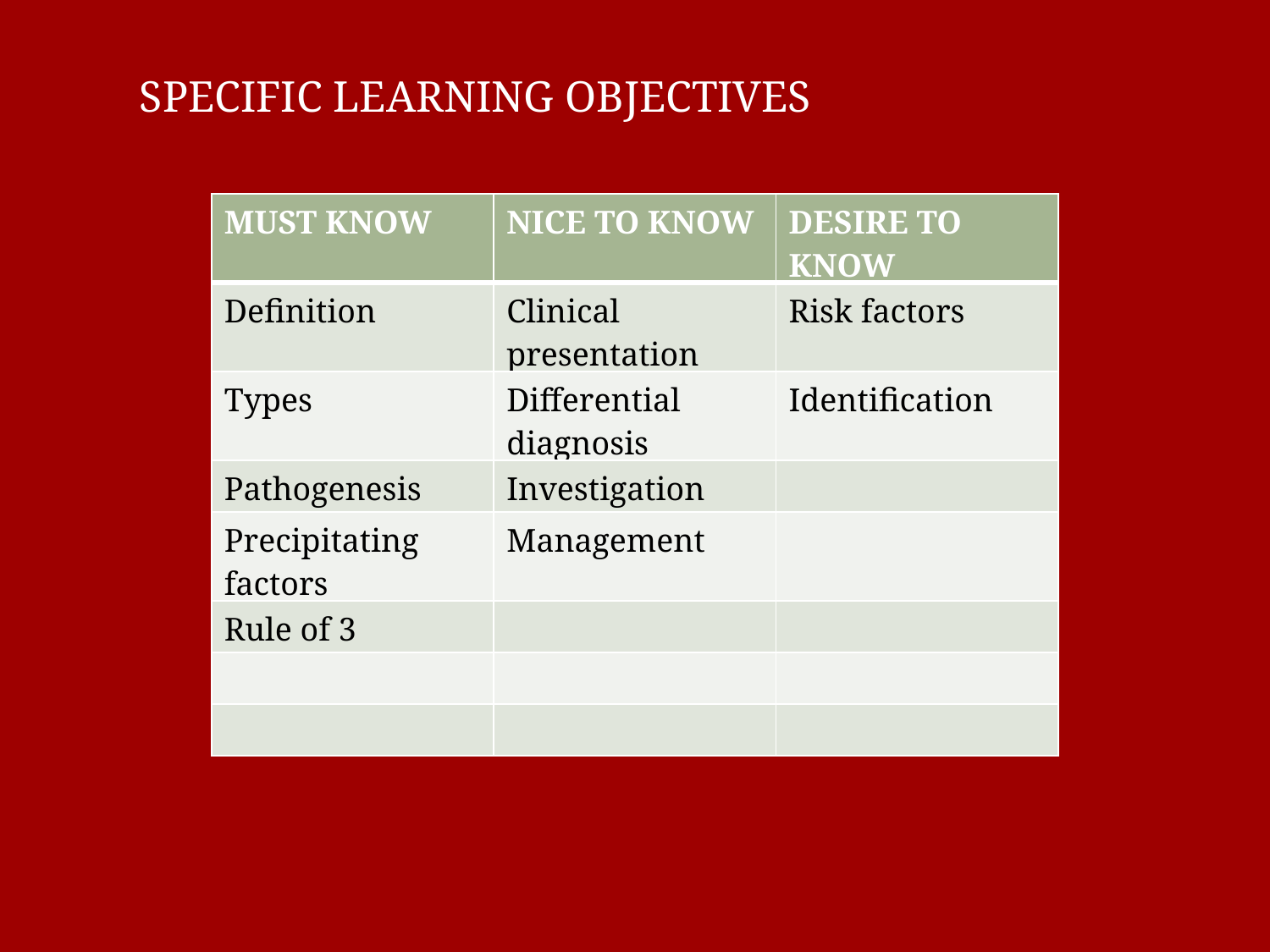

SPECIFIC LEARNING OBJECTIVES
| MUST KNOW | NICE TO KNOW | DESIRE TO KNOW |
| --- | --- | --- |
| Definition | Clinical presentation | Risk factors |
| Types | Differential diagnosis | Identification |
| Pathogenesis | Investigation |  |
| Precipitating factors | Management |  |
| Rule of 3 |  |  |
|  |  |  |
|  |  |  |